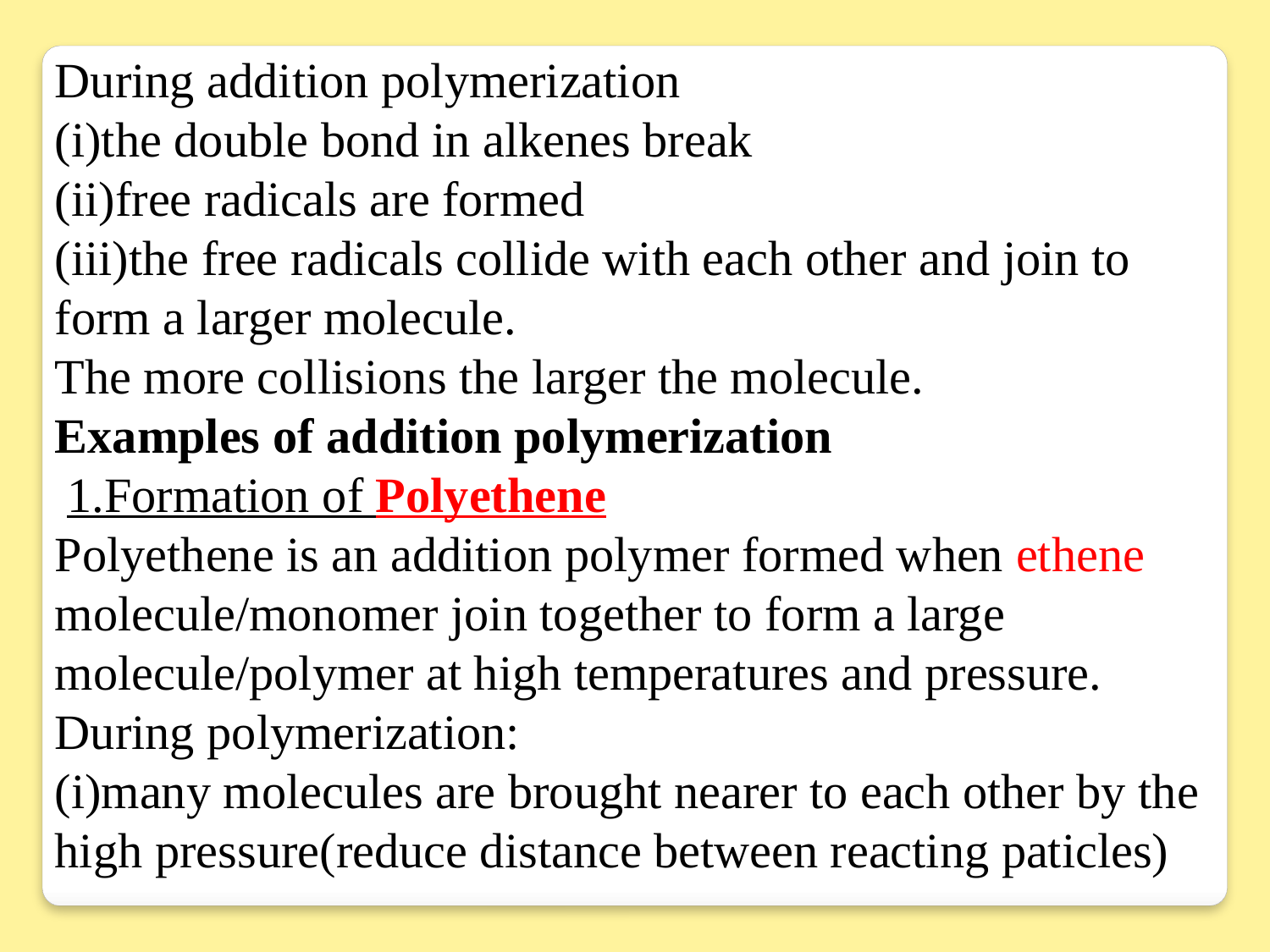

During addition polymerization
(i)the double bond in alkenes break
(ii)free radicals are formed
(iii)the free radicals collide with each other and join to form a larger molecule.
The more collisions the larger the molecule.
Examples of addition polymerization
 1.Formation of Polyethene
Polyethene is an addition polymer formed when ethene molecule/monomer join together to form a large molecule/polymer at high temperatures and pressure.
During polymerization:
(i)many molecules are brought nearer to each other by the high pressure(reduce distance between reacting paticles)